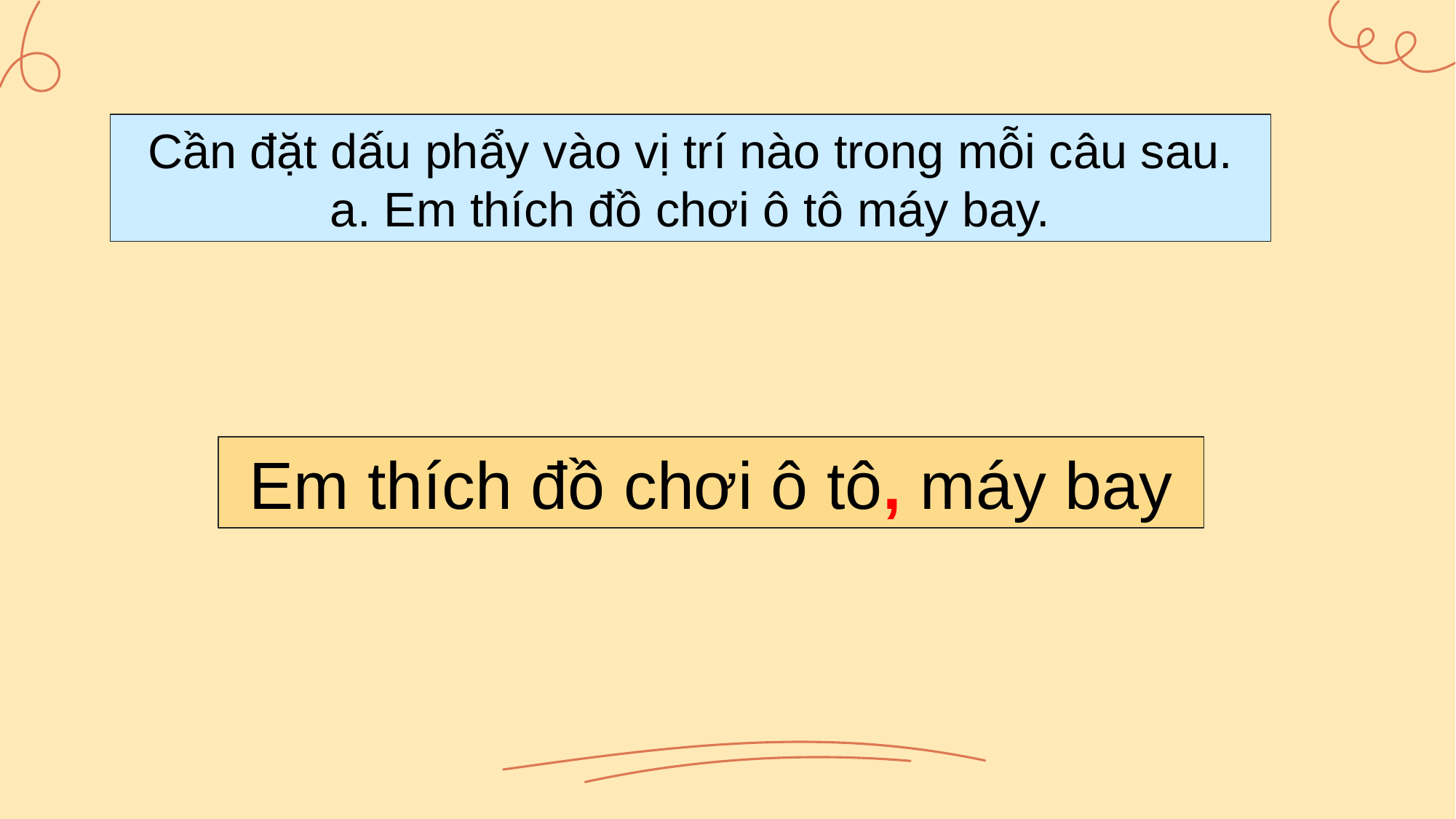

Cần đặt dấu phẩy vào vị trí nào trong mỗi câu sau.
a. Em thích đồ chơi ô tô máy bay.
Em thích đồ chơi ô tô, máy bay